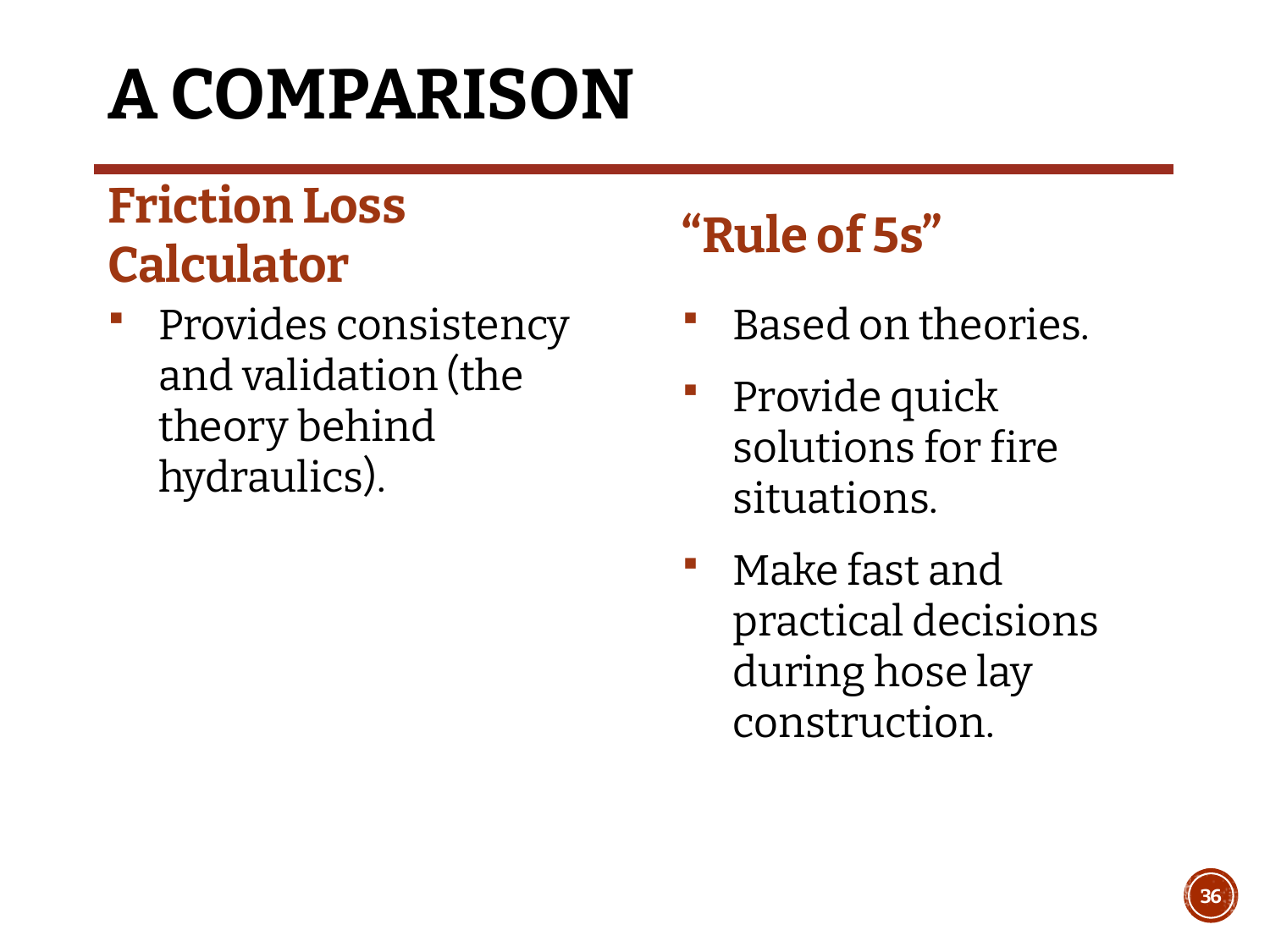

# A Comparison
Friction Loss Calculator
“Rule of 5s”
Provides consistency and validation (the theory behind hydraulics).

Based on theories.
Provide quick solutions for fire situations.
Make fast and practical decisions during hose lay construction.